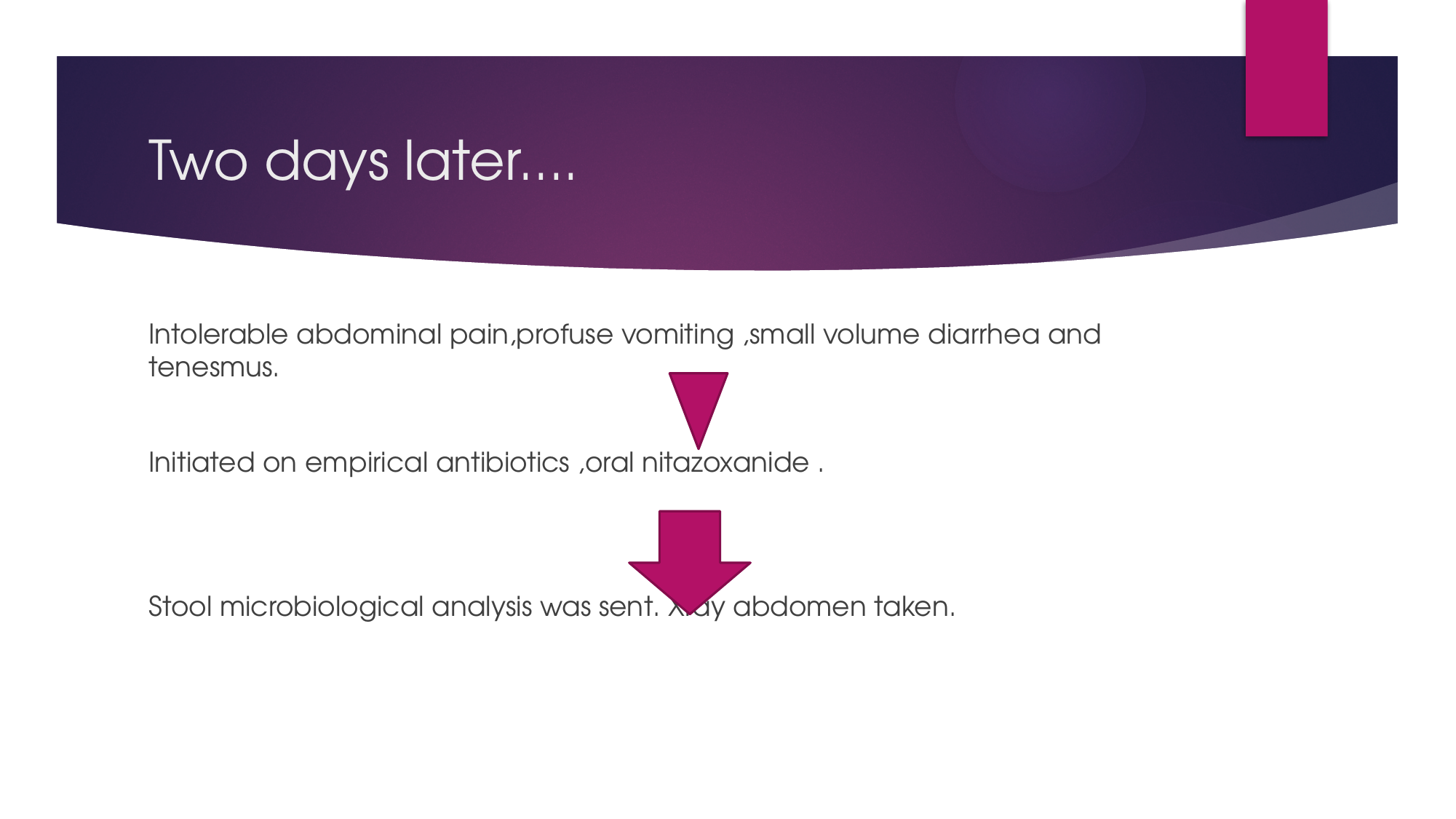

# Two days later....
Intolerable abdominal pain,profuse vomiting ,small volume diarrhea and tenesmus.

Initiated on empirical antibiotics ,oral nitazoxanide .

Stool microbiological analysis was sent. Xray abdomen taken.